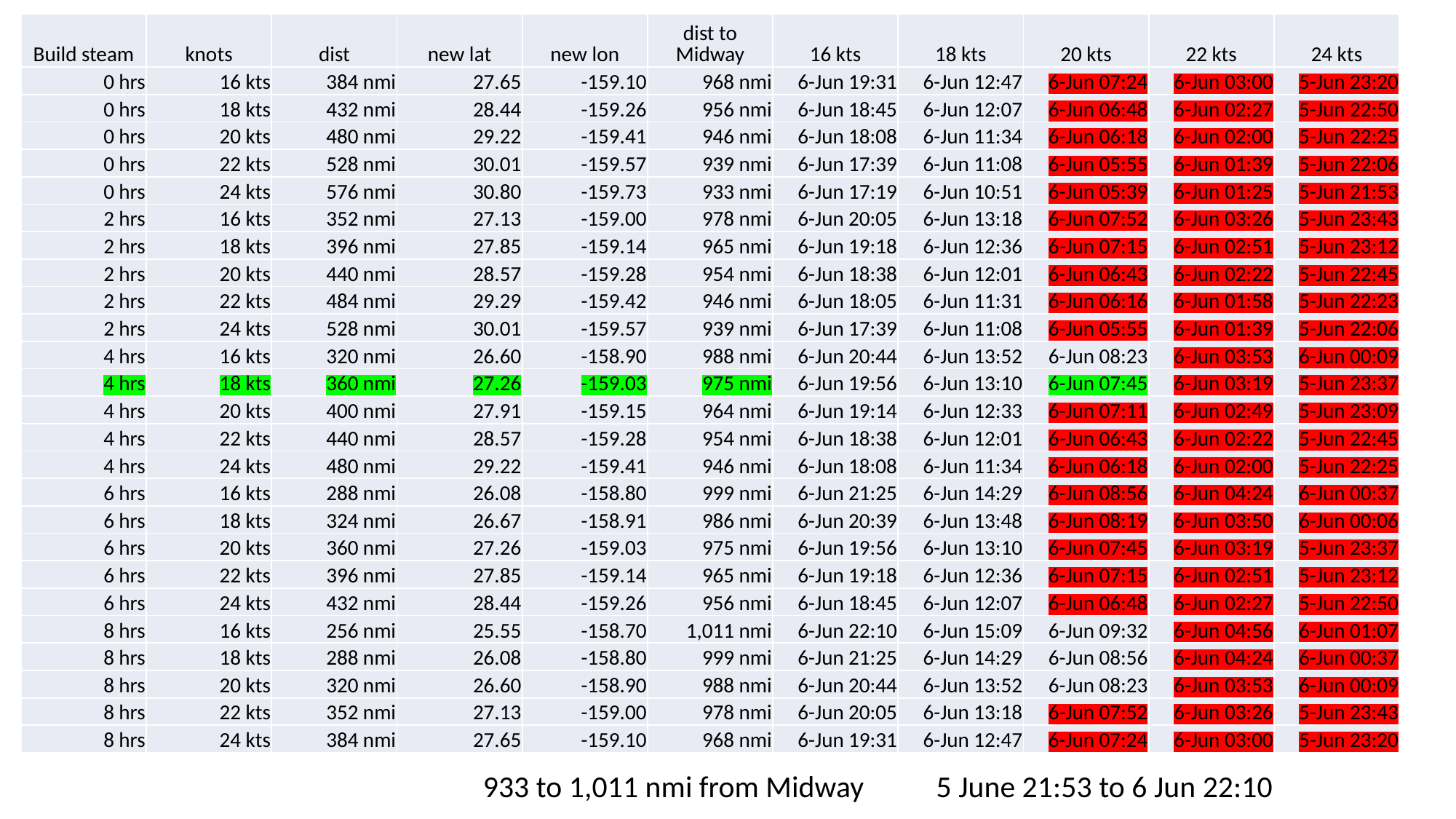

| Build steam | knots | dist | new lat | new lon | dist to Midway | 16 kts | 18 kts | 20 kts | 22 kts | 24 kts |
| --- | --- | --- | --- | --- | --- | --- | --- | --- | --- | --- |
| 0 hrs | 16 kts | 384 nmi | 27.65 | -159.10 | 968 nmi | 6-Jun 19:31 | 6-Jun 12:47 | 6-Jun 07:24 | 6-Jun 03:00 | 5-Jun 23:20 |
| 0 hrs | 18 kts | 432 nmi | 28.44 | -159.26 | 956 nmi | 6-Jun 18:45 | 6-Jun 12:07 | 6-Jun 06:48 | 6-Jun 02:27 | 5-Jun 22:50 |
| 0 hrs | 20 kts | 480 nmi | 29.22 | -159.41 | 946 nmi | 6-Jun 18:08 | 6-Jun 11:34 | 6-Jun 06:18 | 6-Jun 02:00 | 5-Jun 22:25 |
| 0 hrs | 22 kts | 528 nmi | 30.01 | -159.57 | 939 nmi | 6-Jun 17:39 | 6-Jun 11:08 | 6-Jun 05:55 | 6-Jun 01:39 | 5-Jun 22:06 |
| 0 hrs | 24 kts | 576 nmi | 30.80 | -159.73 | 933 nmi | 6-Jun 17:19 | 6-Jun 10:51 | 6-Jun 05:39 | 6-Jun 01:25 | 5-Jun 21:53 |
| 2 hrs | 16 kts | 352 nmi | 27.13 | -159.00 | 978 nmi | 6-Jun 20:05 | 6-Jun 13:18 | 6-Jun 07:52 | 6-Jun 03:26 | 5-Jun 23:43 |
| 2 hrs | 18 kts | 396 nmi | 27.85 | -159.14 | 965 nmi | 6-Jun 19:18 | 6-Jun 12:36 | 6-Jun 07:15 | 6-Jun 02:51 | 5-Jun 23:12 |
| 2 hrs | 20 kts | 440 nmi | 28.57 | -159.28 | 954 nmi | 6-Jun 18:38 | 6-Jun 12:01 | 6-Jun 06:43 | 6-Jun 02:22 | 5-Jun 22:45 |
| 2 hrs | 22 kts | 484 nmi | 29.29 | -159.42 | 946 nmi | 6-Jun 18:05 | 6-Jun 11:31 | 6-Jun 06:16 | 6-Jun 01:58 | 5-Jun 22:23 |
| 2 hrs | 24 kts | 528 nmi | 30.01 | -159.57 | 939 nmi | 6-Jun 17:39 | 6-Jun 11:08 | 6-Jun 05:55 | 6-Jun 01:39 | 5-Jun 22:06 |
| 4 hrs | 16 kts | 320 nmi | 26.60 | -158.90 | 988 nmi | 6-Jun 20:44 | 6-Jun 13:52 | 6-Jun 08:23 | 6-Jun 03:53 | 6-Jun 00:09 |
| 4 hrs | 18 kts | 360 nmi | 27.26 | -159.03 | 975 nmi | 6-Jun 19:56 | 6-Jun 13:10 | 6-Jun 07:45 | 6-Jun 03:19 | 5-Jun 23:37 |
| 4 hrs | 20 kts | 400 nmi | 27.91 | -159.15 | 964 nmi | 6-Jun 19:14 | 6-Jun 12:33 | 6-Jun 07:11 | 6-Jun 02:49 | 5-Jun 23:09 |
| 4 hrs | 22 kts | 440 nmi | 28.57 | -159.28 | 954 nmi | 6-Jun 18:38 | 6-Jun 12:01 | 6-Jun 06:43 | 6-Jun 02:22 | 5-Jun 22:45 |
| 4 hrs | 24 kts | 480 nmi | 29.22 | -159.41 | 946 nmi | 6-Jun 18:08 | 6-Jun 11:34 | 6-Jun 06:18 | 6-Jun 02:00 | 5-Jun 22:25 |
| 6 hrs | 16 kts | 288 nmi | 26.08 | -158.80 | 999 nmi | 6-Jun 21:25 | 6-Jun 14:29 | 6-Jun 08:56 | 6-Jun 04:24 | 6-Jun 00:37 |
| 6 hrs | 18 kts | 324 nmi | 26.67 | -158.91 | 986 nmi | 6-Jun 20:39 | 6-Jun 13:48 | 6-Jun 08:19 | 6-Jun 03:50 | 6-Jun 00:06 |
| 6 hrs | 20 kts | 360 nmi | 27.26 | -159.03 | 975 nmi | 6-Jun 19:56 | 6-Jun 13:10 | 6-Jun 07:45 | 6-Jun 03:19 | 5-Jun 23:37 |
| 6 hrs | 22 kts | 396 nmi | 27.85 | -159.14 | 965 nmi | 6-Jun 19:18 | 6-Jun 12:36 | 6-Jun 07:15 | 6-Jun 02:51 | 5-Jun 23:12 |
| 6 hrs | 24 kts | 432 nmi | 28.44 | -159.26 | 956 nmi | 6-Jun 18:45 | 6-Jun 12:07 | 6-Jun 06:48 | 6-Jun 02:27 | 5-Jun 22:50 |
| 8 hrs | 16 kts | 256 nmi | 25.55 | -158.70 | 1,011 nmi | 6-Jun 22:10 | 6-Jun 15:09 | 6-Jun 09:32 | 6-Jun 04:56 | 6-Jun 01:07 |
| 8 hrs | 18 kts | 288 nmi | 26.08 | -158.80 | 999 nmi | 6-Jun 21:25 | 6-Jun 14:29 | 6-Jun 08:56 | 6-Jun 04:24 | 6-Jun 00:37 |
| 8 hrs | 20 kts | 320 nmi | 26.60 | -158.90 | 988 nmi | 6-Jun 20:44 | 6-Jun 13:52 | 6-Jun 08:23 | 6-Jun 03:53 | 6-Jun 00:09 |
| 8 hrs | 22 kts | 352 nmi | 27.13 | -159.00 | 978 nmi | 6-Jun 20:05 | 6-Jun 13:18 | 6-Jun 07:52 | 6-Jun 03:26 | 5-Jun 23:43 |
| 8 hrs | 24 kts | 384 nmi | 27.65 | -159.10 | 968 nmi | 6-Jun 19:31 | 6-Jun 12:47 | 6-Jun 07:24 | 6-Jun 03:00 | 5-Jun 23:20 |
933 to 1,011 nmi from Midway
5 June 21:53 to 6 Jun 22:10